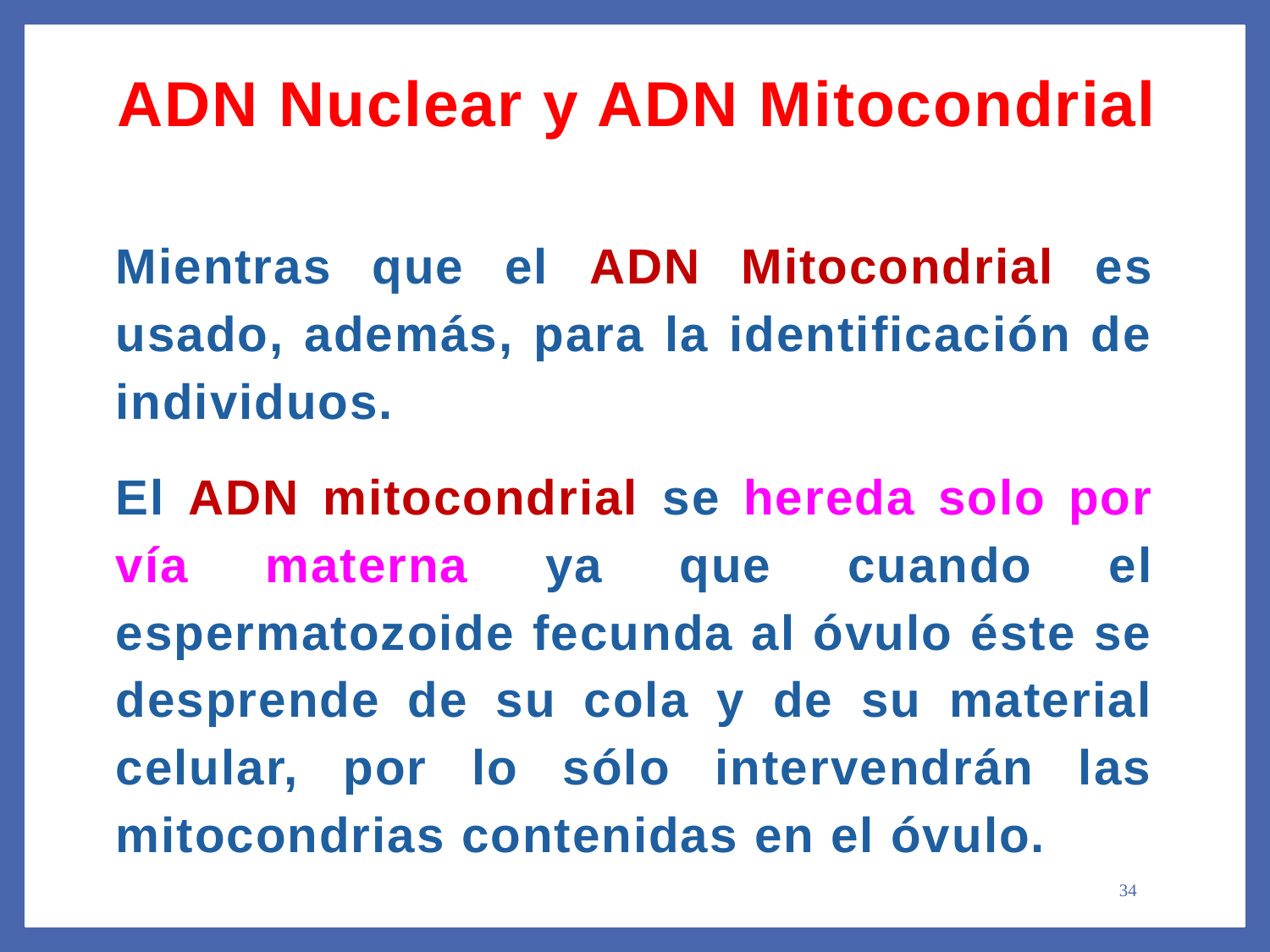

ADN Nuclear y ADN Mitocondrial
Mientras que el ADN Mitocondrial es usado, además, para la identificación de individuos.

El ADN mitocondrial se hereda solo por vía materna ya que cuando el espermatozoide fecunda al óvulo éste se desprende de su cola y de su material celular, por lo sólo intervendrán las mitocondrias contenidas en el óvulo.
34